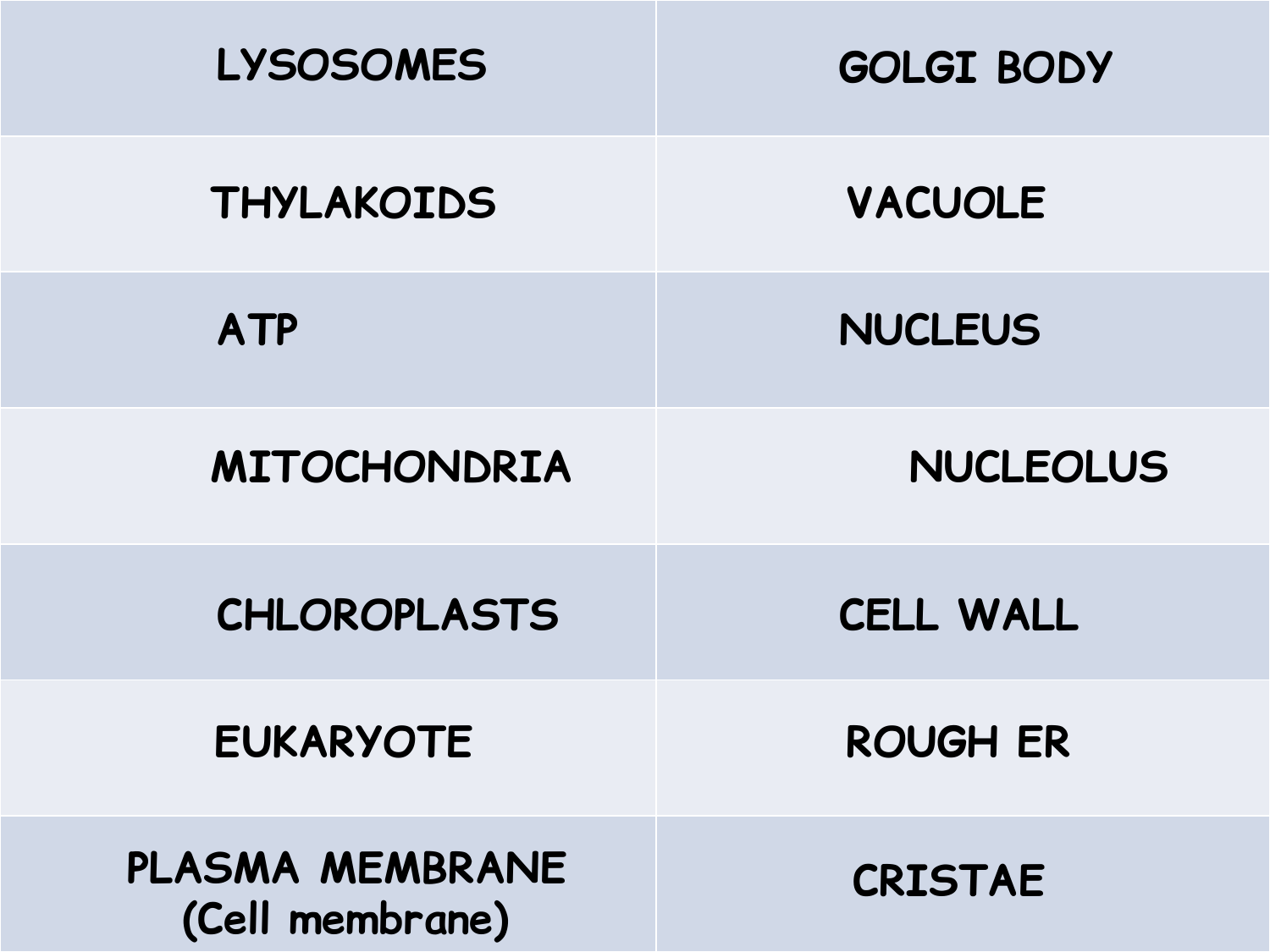

|  |  |
| --- | --- |
|  |  |
|  |  |
|  |  |
|  |  |
|  |  |
|  |  |
LYSOSOMES
GOLGI BODY
THYLAKOIDS
VACUOLE
NUCLEUS
ATP
MITOCHONDRIA
NUCLEOLUS
CELL WALL
CHLOROPLASTS
ROUGH ER
EUKARYOTE
PLASMA MEMBRANE
   (Cell membrane)
CRISTAE